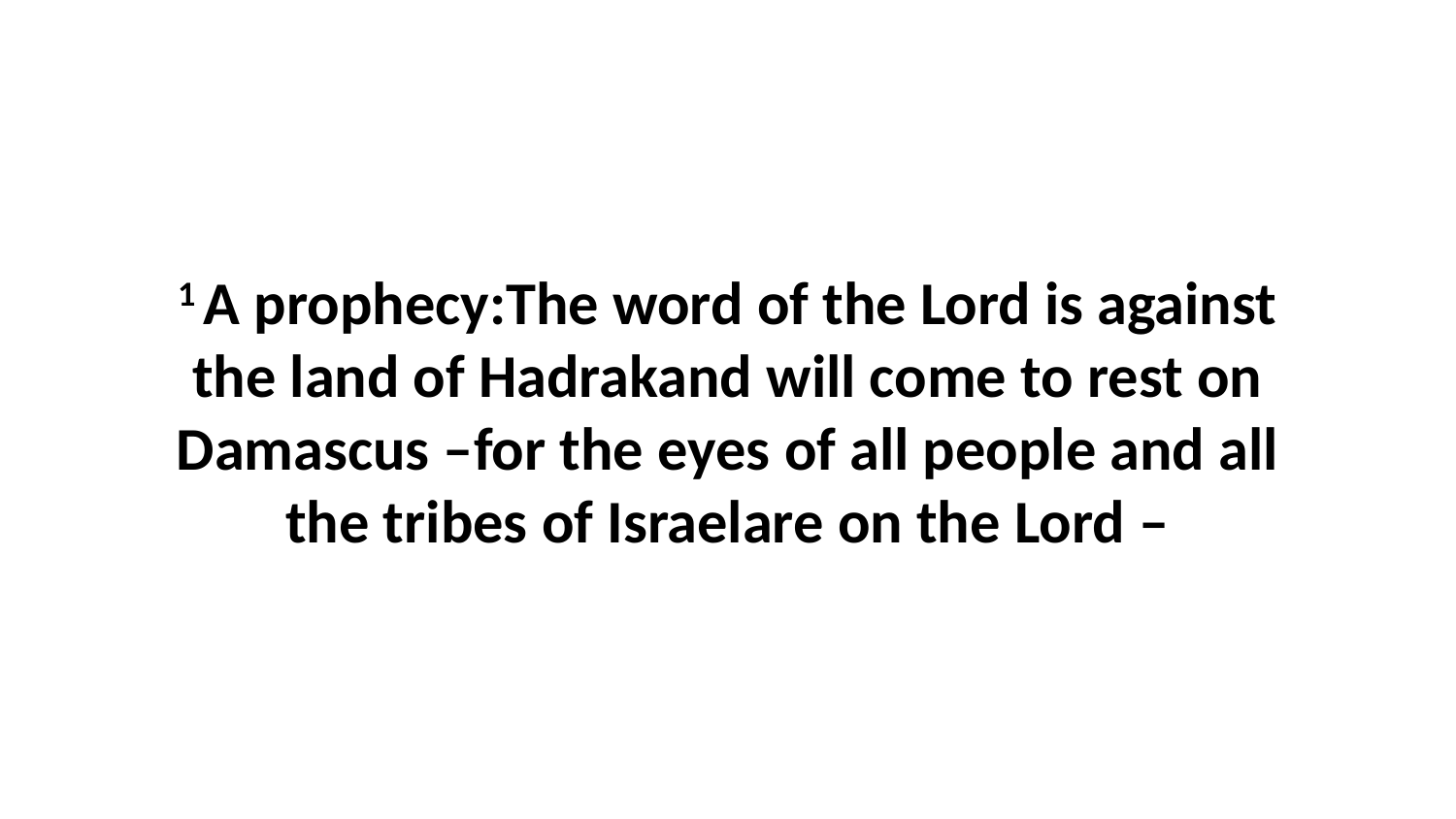

1 A prophecy:The word of the Lord is against the land of Hadrakand will come to rest on Damascus –for the eyes of all people and all the tribes of Israelare on the Lord –